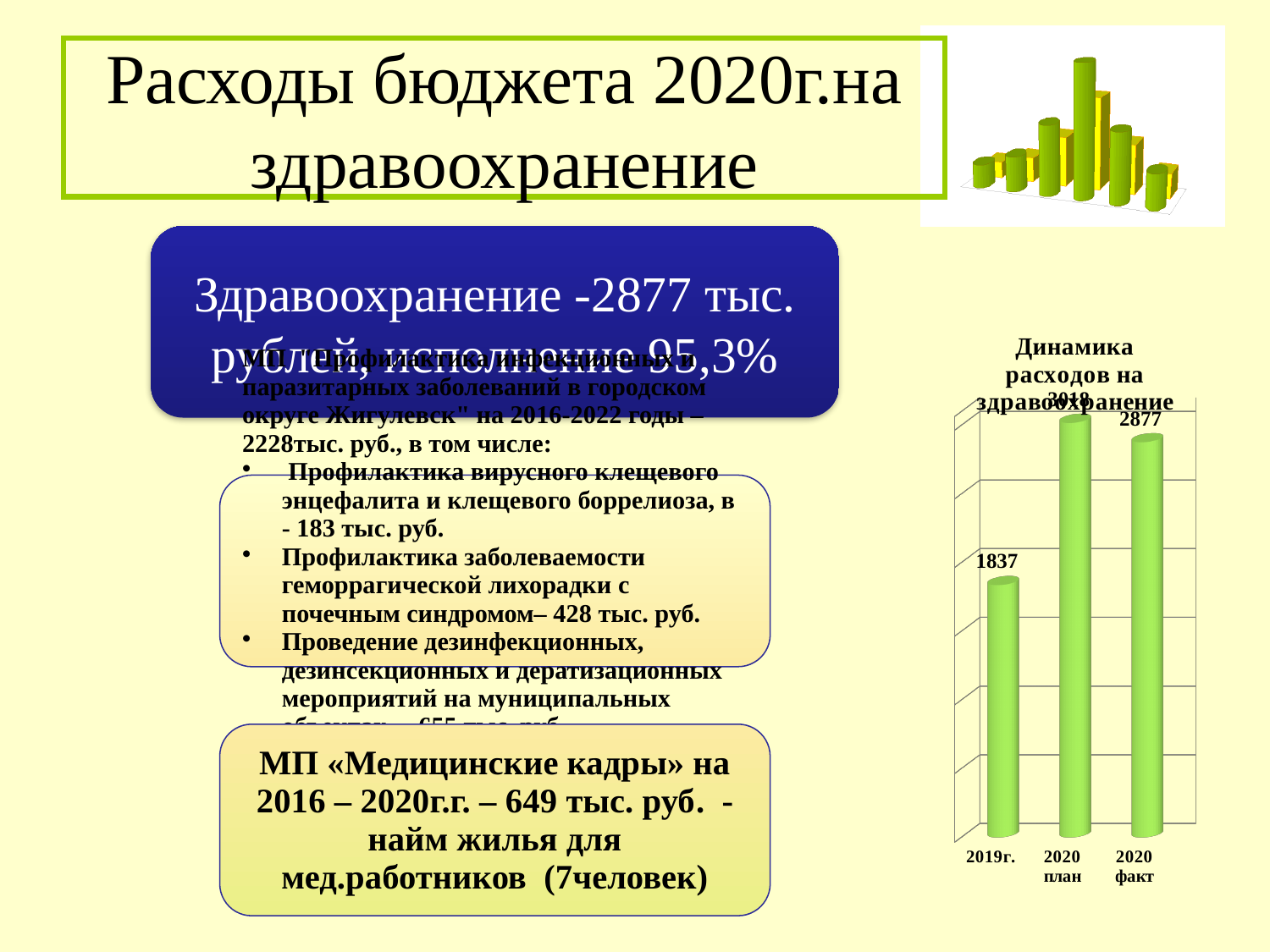

# Расходы бюджета 2020г.на здравоохранение
Профилактика заболеваемости геморрагической лихорадки с почечным синдромом– 428 тыс. руб.
Проведение дезинфекционных, дезинсекционных и дератизационных мероприятий на муниципальных объектах  – 655 тыс. руб.
 Профилактика вирусного клещевого энцефалита и клещевого боррелиоза, в - 183 тыс. руб.

[unsupported chart]